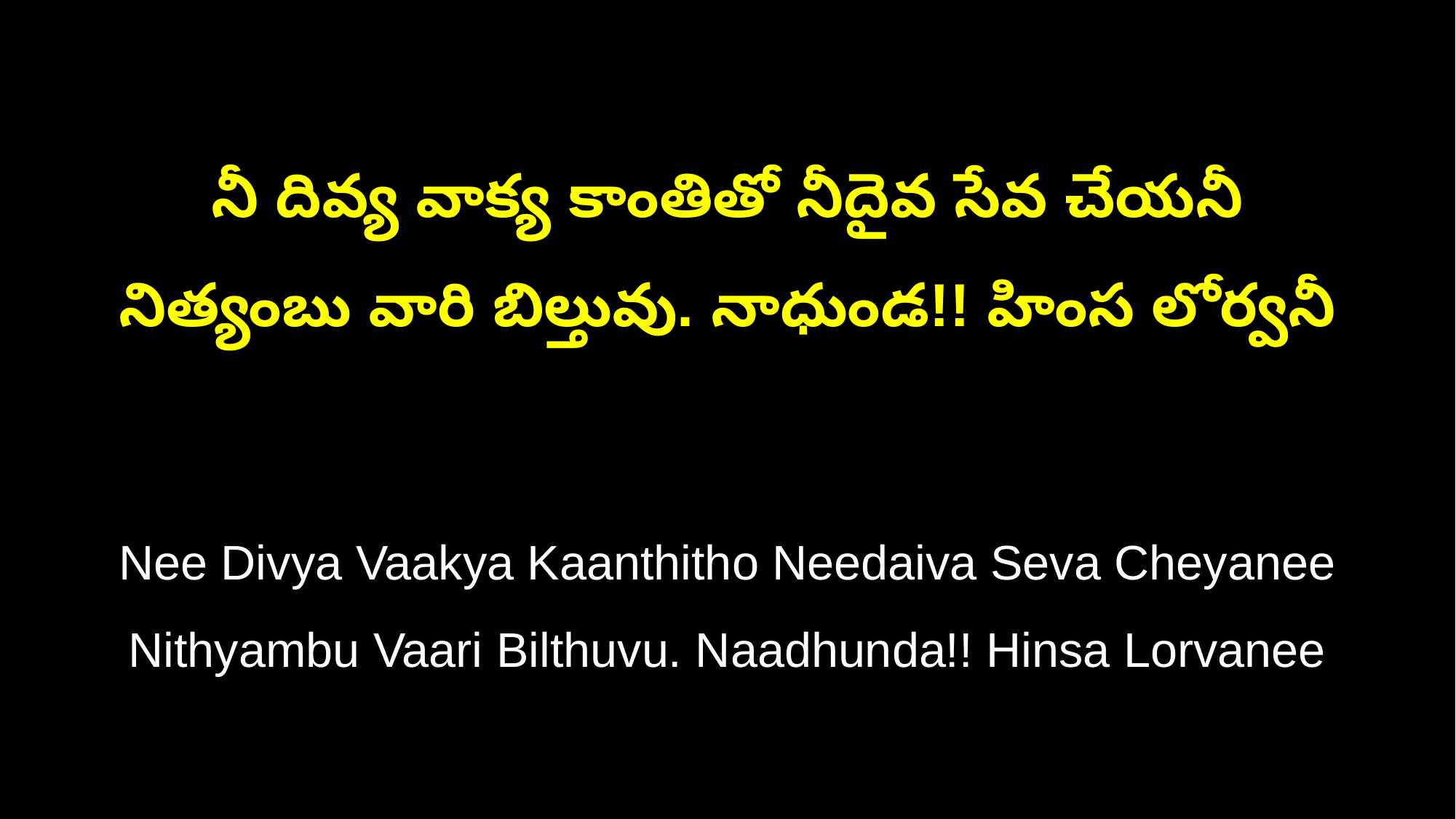

నీ దివ్య వాక్య కాంతితో నీదైవ సేవ చేయనీ
నిత్యంబు వారి బిల్తువు. నాధుండ!! హింస లోర్వనీ
Nee Divya Vaakya Kaanthitho Needaiva Seva Cheyanee
Nithyambu Vaari Bilthuvu. Naadhunda!! Hinsa Lorvanee